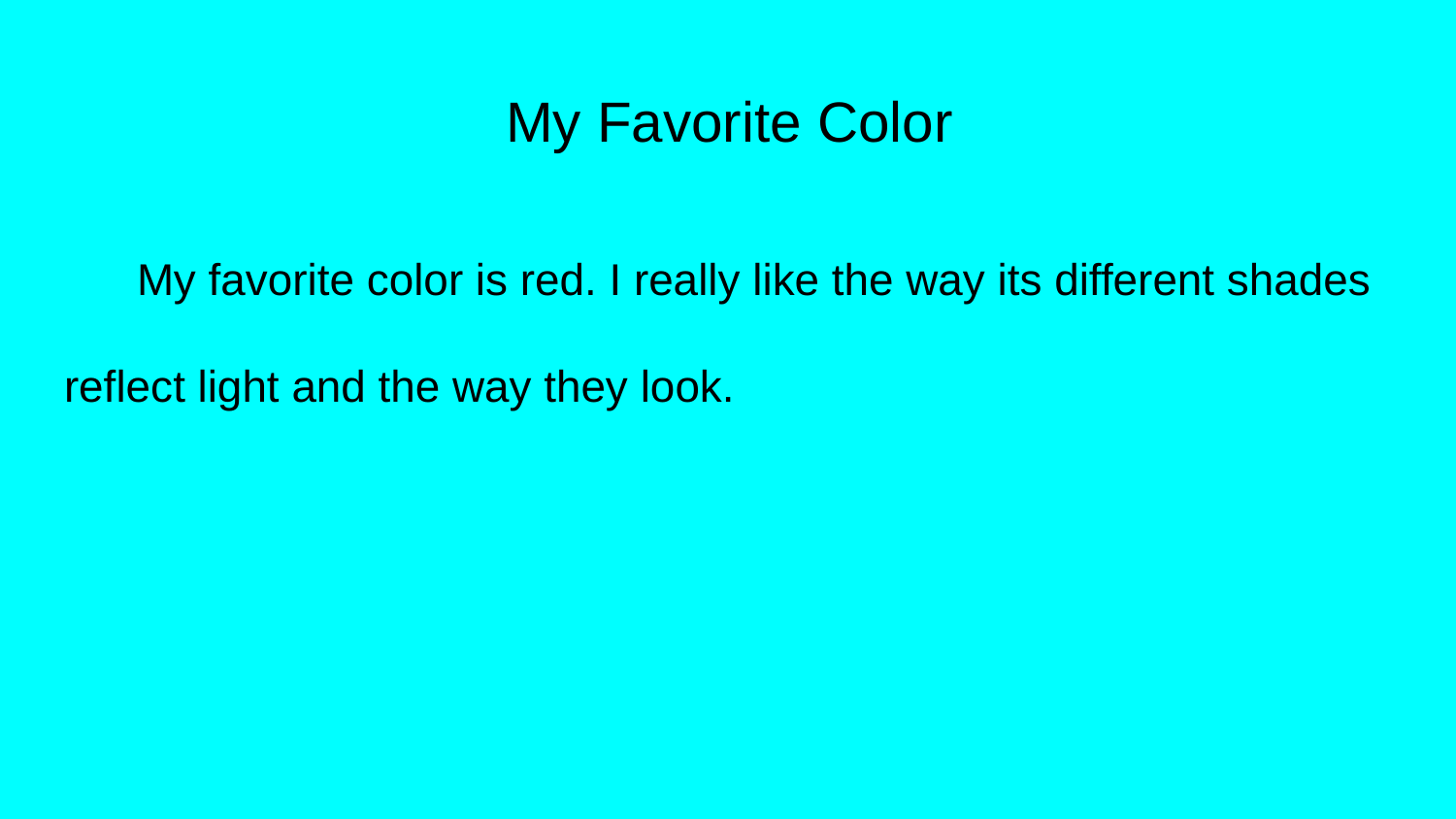

# My Favorite Color
My favorite color is red. I really like the way its different shades reflect light and the way they look.